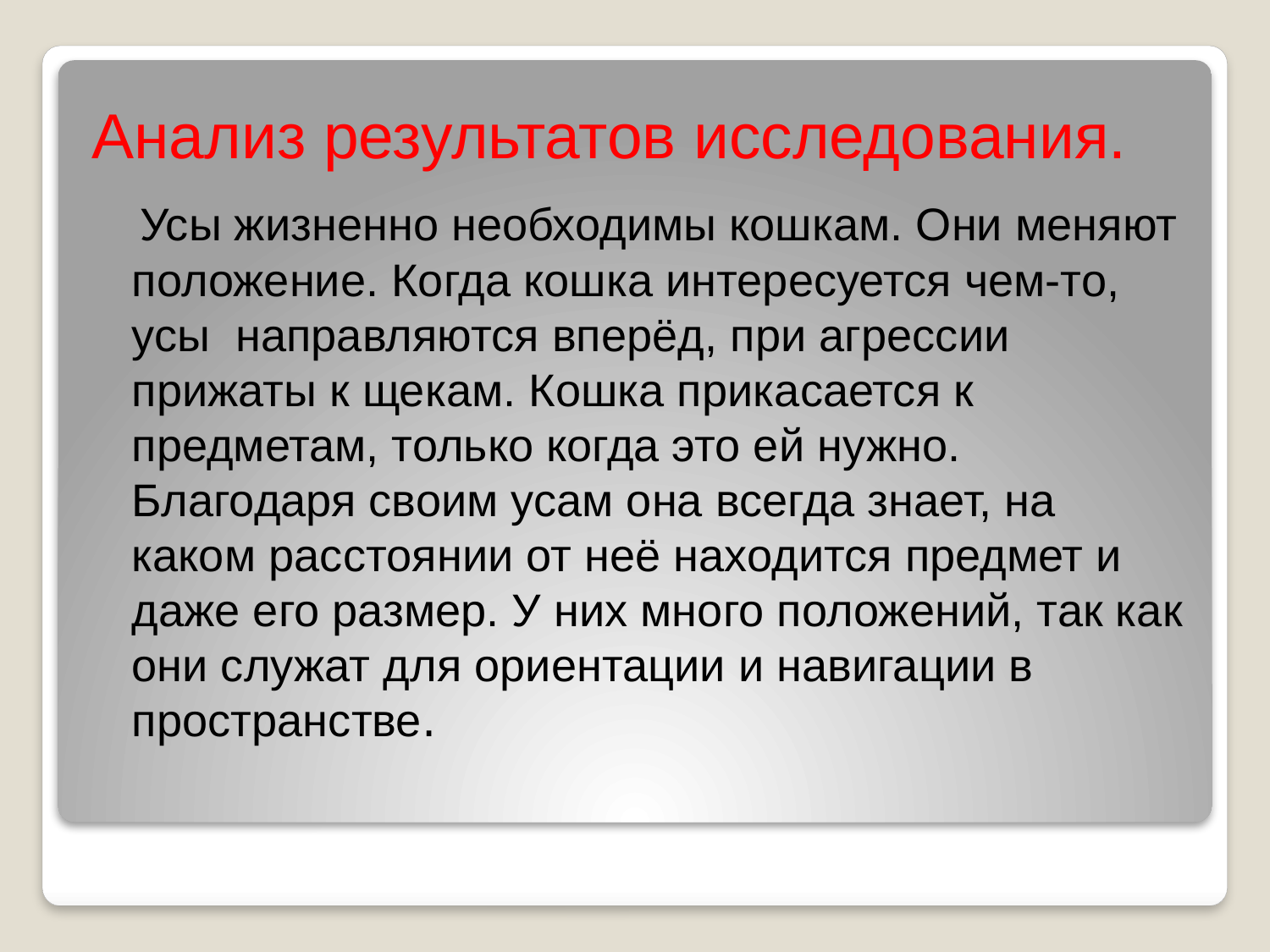

Анализ результатов исследования.
   Усы жизненно необходимы кошкам. Они меняют положение. Когда кошка интересуется чем-то, усы  направляются вперёд, при агрессии прижаты к щекам. Кошка прикасается к предметам, только когда это ей нужно. Благодаря своим усам она всегда знает, на каком расстоянии от неё находится предмет и даже его размер. У них много положений, так как они служат для ориентации и навигации в пространстве.